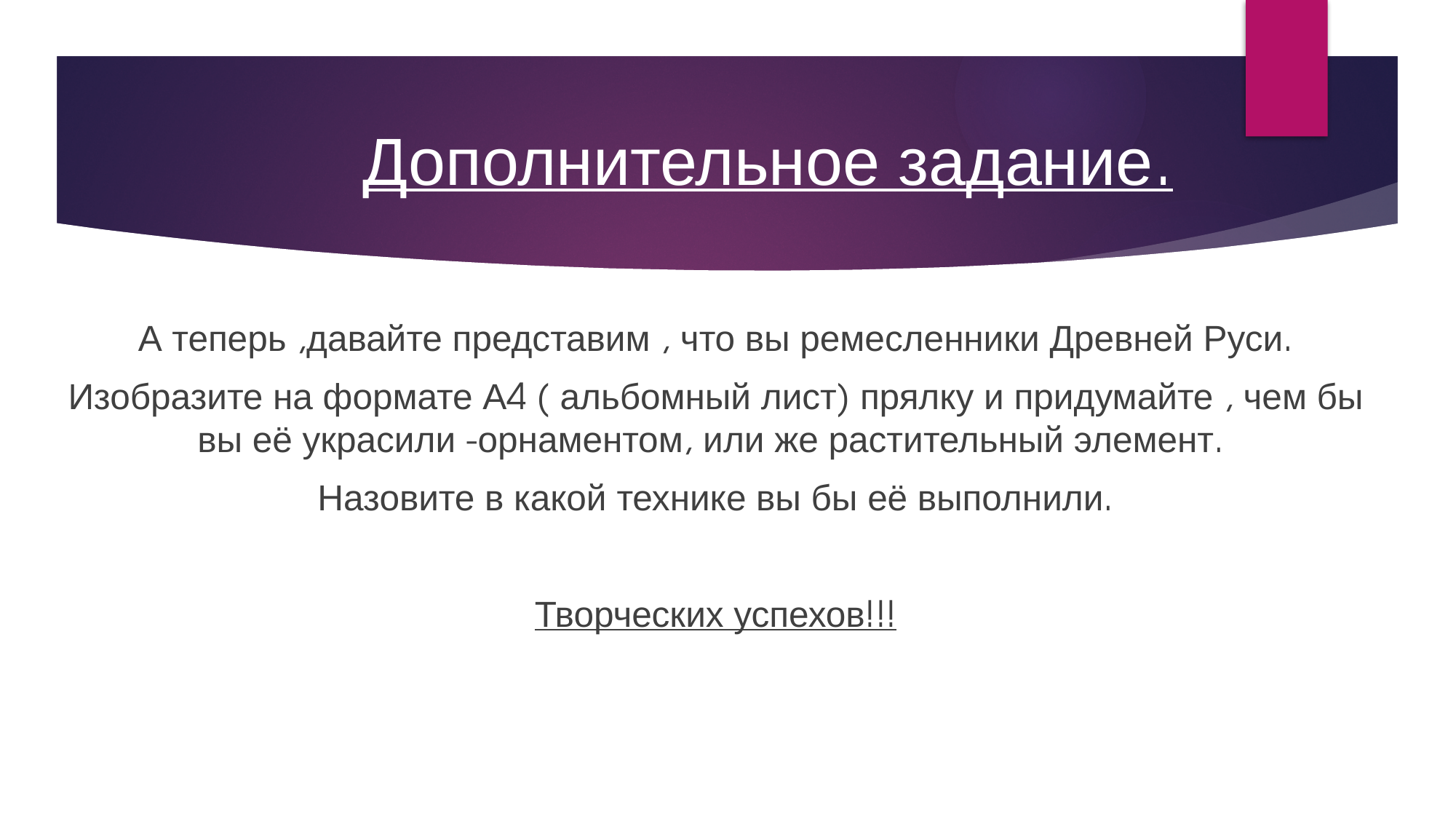

# Дополнительное задание.
А теперь ,давайте представим , что вы ремесленники Древней Руси.
Изобразите на формате А4 ( альбомный лист) прялку и придумайте , чем бы вы её украсили -орнаментом, или же растительный элемент.
Назовите в какой технике вы бы её выполнили.

Творческих успехов!!!